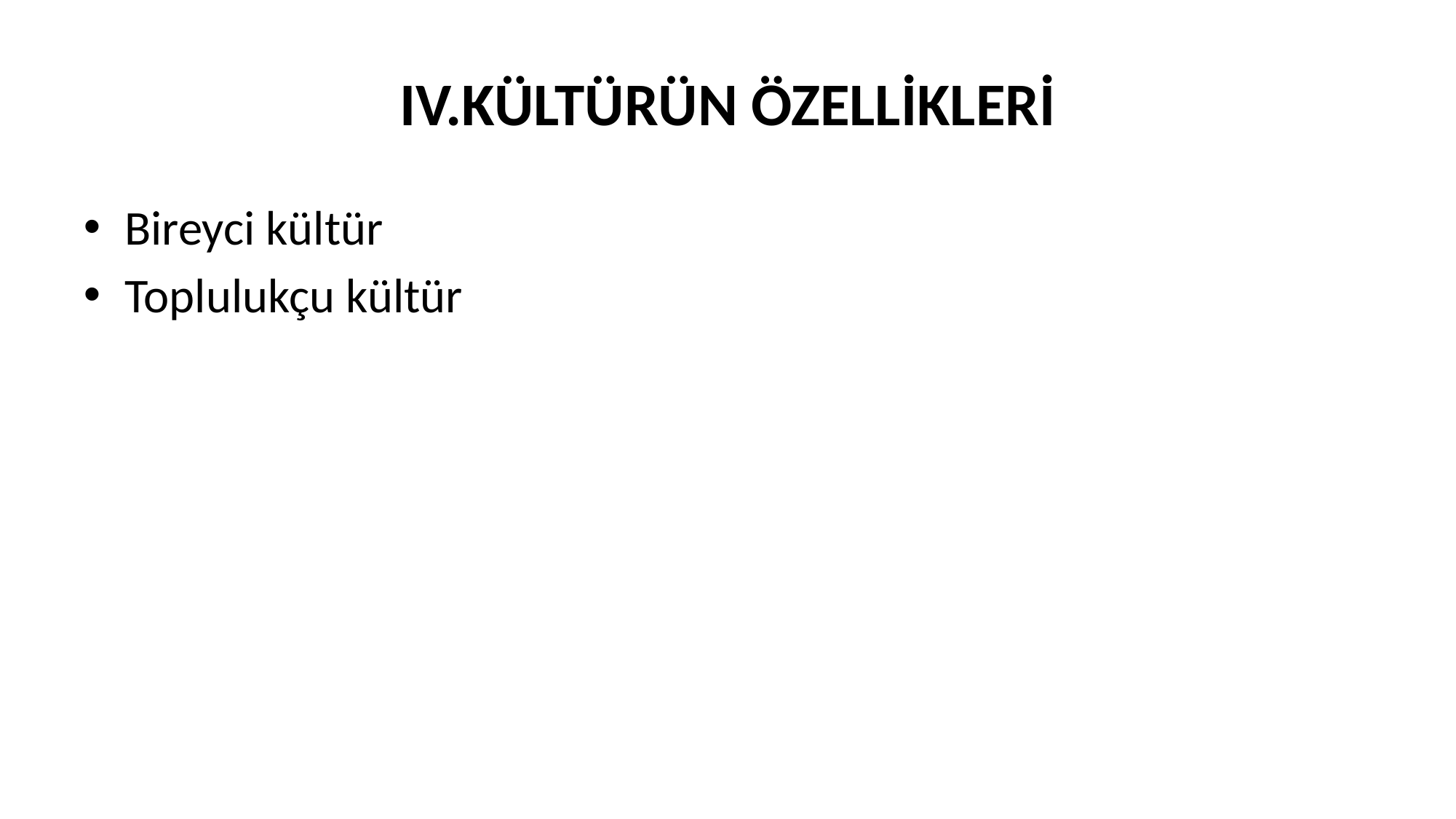

# IV.KÜLTÜRÜN ÖZELLİKLERİ
Bireyci kültür
Toplulukçu kültür